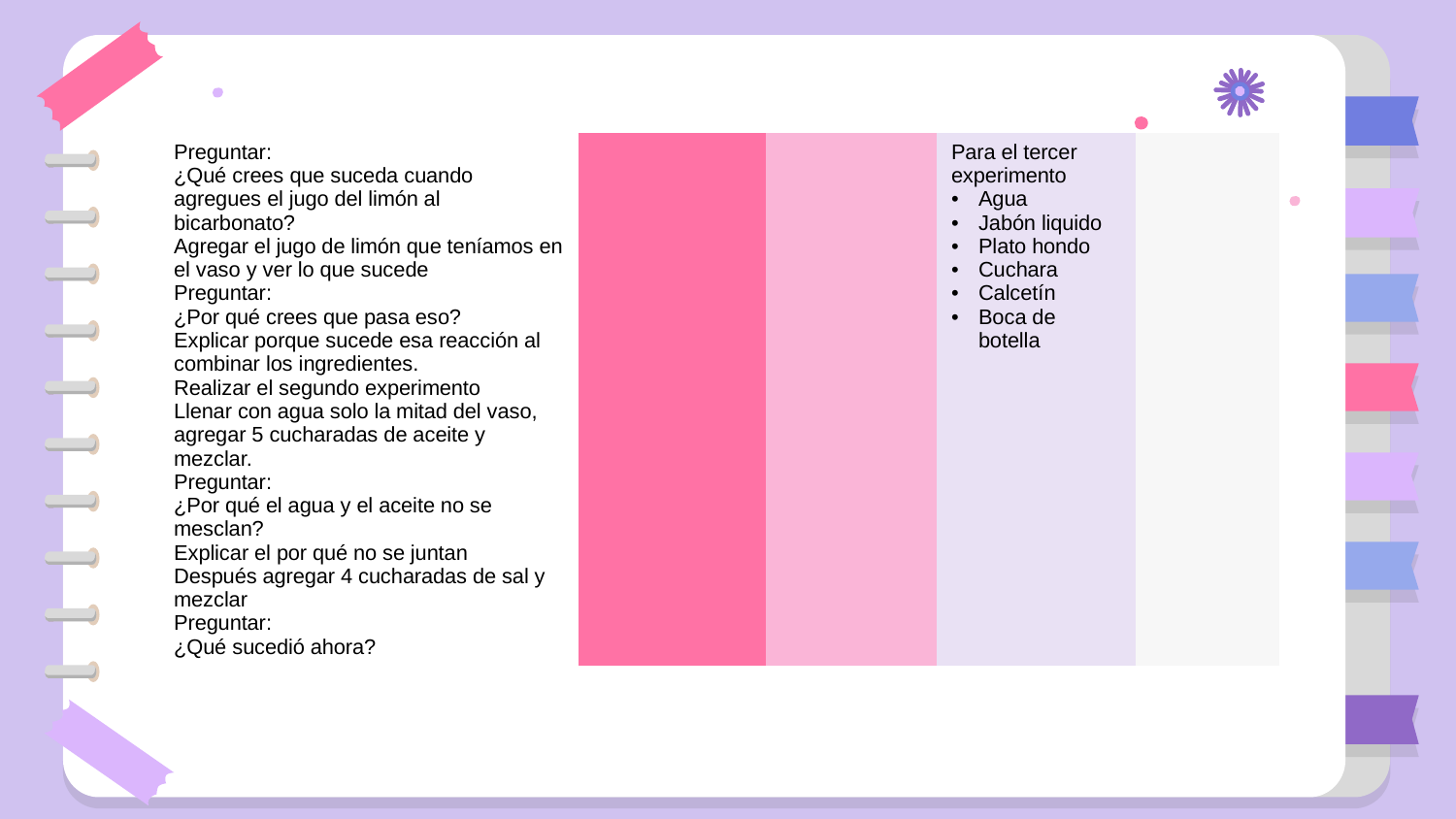

| Preguntar: ¿Qué crees que suceda cuando agregues el jugo del limón al bicarbonato? Agregar el jugo de limón que teníamos en el vaso y ver lo que sucede Preguntar: ¿Por qué crees que pasa eso? Explicar porque sucede esa reacción al combinar los ingredientes. Realizar el segundo experimento Llenar con agua solo la mitad del vaso, agregar 5 cucharadas de aceite y mezclar. Preguntar: ¿Por qué el agua y el aceite no se mesclan? Explicar el por qué no se juntan Después agregar 4 cucharadas de sal y mezclar Preguntar: ¿Qué sucedió ahora? |  |  | Para el tercer experimento Agua Jabón liquido Plato hondo Cuchara Calcetín Boca de botella |  |
| --- | --- | --- | --- | --- |